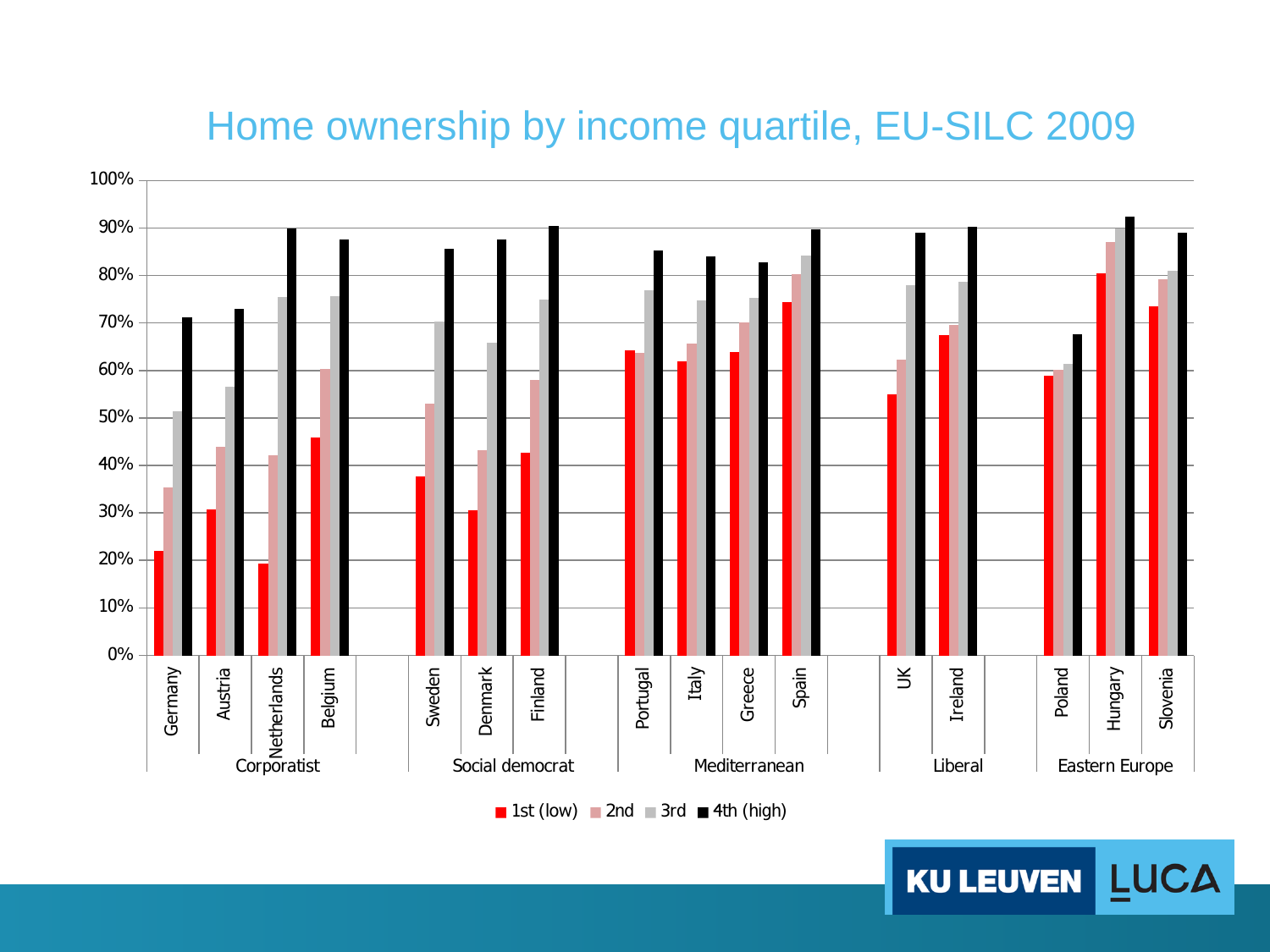

Home ownership by income quartile, EU-SILC 2009

### Chart

| Category | 1st (low) | 2nd | 3rd | 4th (high) |
|---|---|---|---|---|
| Germany | 0.22008579099440648 | 0.35435003338077603 | 0.5140488914042894 | 0.7115545357192532 |
| Austria | 0.3075170178645524 | 0.43996505214139753 | 0.565545538512991 | 0.7294536210050576 |
| Netherlands | 0.19323764617771477 | 0.42233664989009406 | 0.754243213649476 | 0.8995847700062978 |
| Belgium | 0.45936946585006727 | 0.6026939110909895 | 0.7558583253651966 | 0.8751489738905263 |
|  | None | None | None | None |
| Sweden | 0.37688677735885995 | 0.5311438025189518 | 0.7031590885600713 | 0.8567663483116748 |
| Denmark | 0.3050252736643459 | 0.4329597779080313 | 0.65785849706872 | 0.876444335580118 |
| Finland | 0.4268701921140602 | 0.5802511498280293 | 0.7487151248164464 | 0.903698800885084 |
|  | None | None | None | None |
| Portugal | 0.6425668535290573 | 0.6373776319556437 | 0.7689174408290447 | 0.8529707831179442 |
| Italy | 0.6185436091051655 | 0.6575310143576644 | 0.7481511778511398 | 0.8396668638488446 |
| Greece | 0.6394211544488755 | 0.7018683015369143 | 0.7531968529949051 | 0.827568882957846 |
| Spain | 0.7441522644120057 | 0.8026415717033187 | 0.8424583329011166 | 0.8972956594343607 |
|  | None | None | None | None |
| UK | 0.5500466635010064 | 0.6227701019869345 | 0.7792727132729718 | 0.8909801320255415 |
| Ireland | 0.673722468452063 | 0.6963918353420506 | 0.7861382524427198 | 0.9030526474733239 |
|  | None | None | None | None |
| Poland | 0.5894186796545878 | 0.6022643035651765 | 0.6141741575339654 | 0.6757093785668111 |
| Hungary | 0.8040528119783903 | 0.8703772148459835 | 0.8983374588672363 | 0.9243235511579062 |
| Slovenia | 0.7352265284783582 | 0.791929476179271 | 0.8093316186517551 | 0.8893865270217506 |